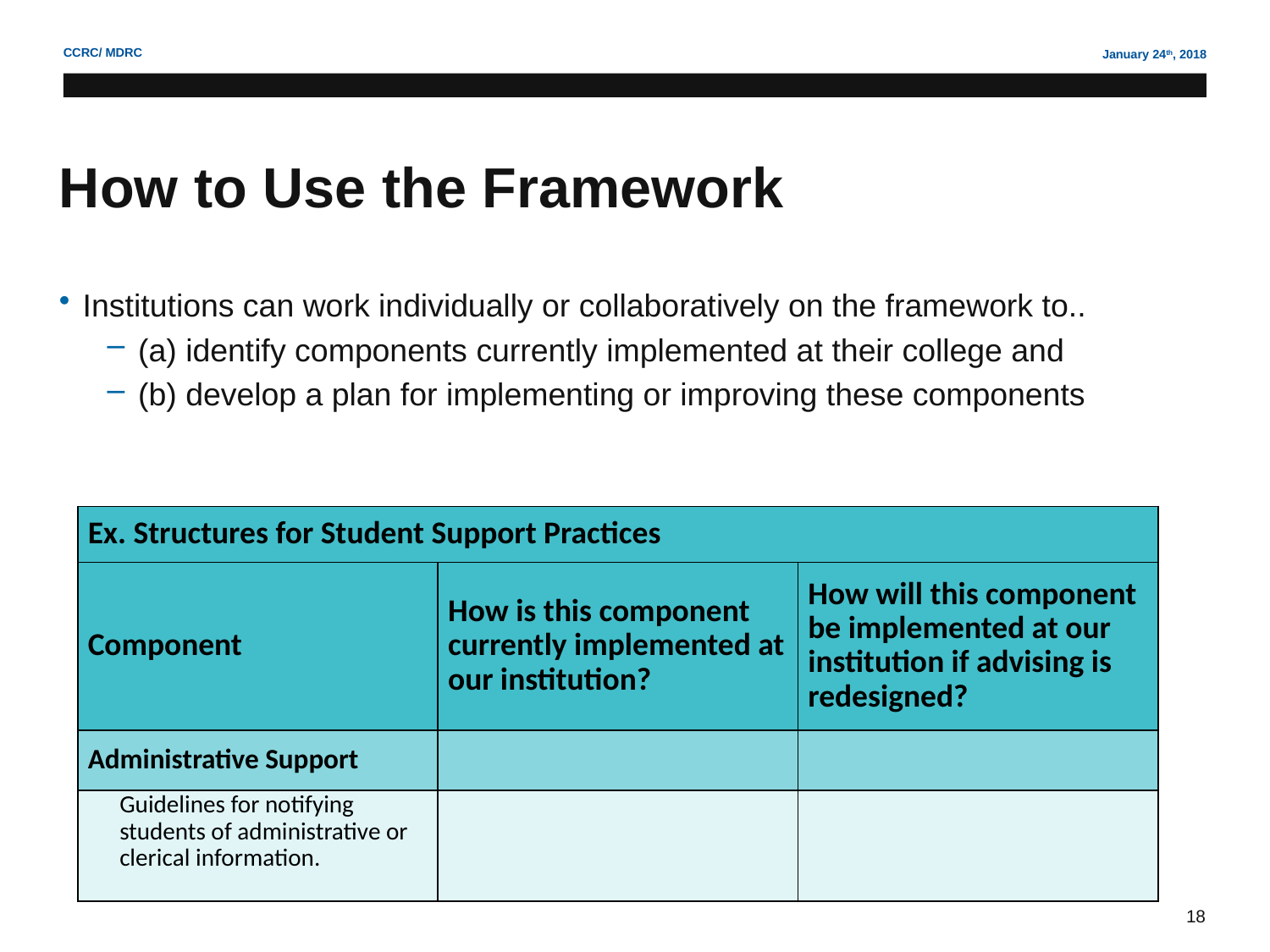

# How to Use the Framework
Institutions can work individually or collaboratively on the framework to..
(a) identify components currently implemented at their college and
(b) develop a plan for implementing or improving these components
| Ex. Structures for Student Support Practices |  |  |
| --- | --- | --- |
| Component | How is this component currently implemented at our institution? | How will this component be implemented at our institution if advising is redesigned? |
| Administrative Support |  |  |
| Guidelines for notifying students of administrative or clerical information. |  |  |